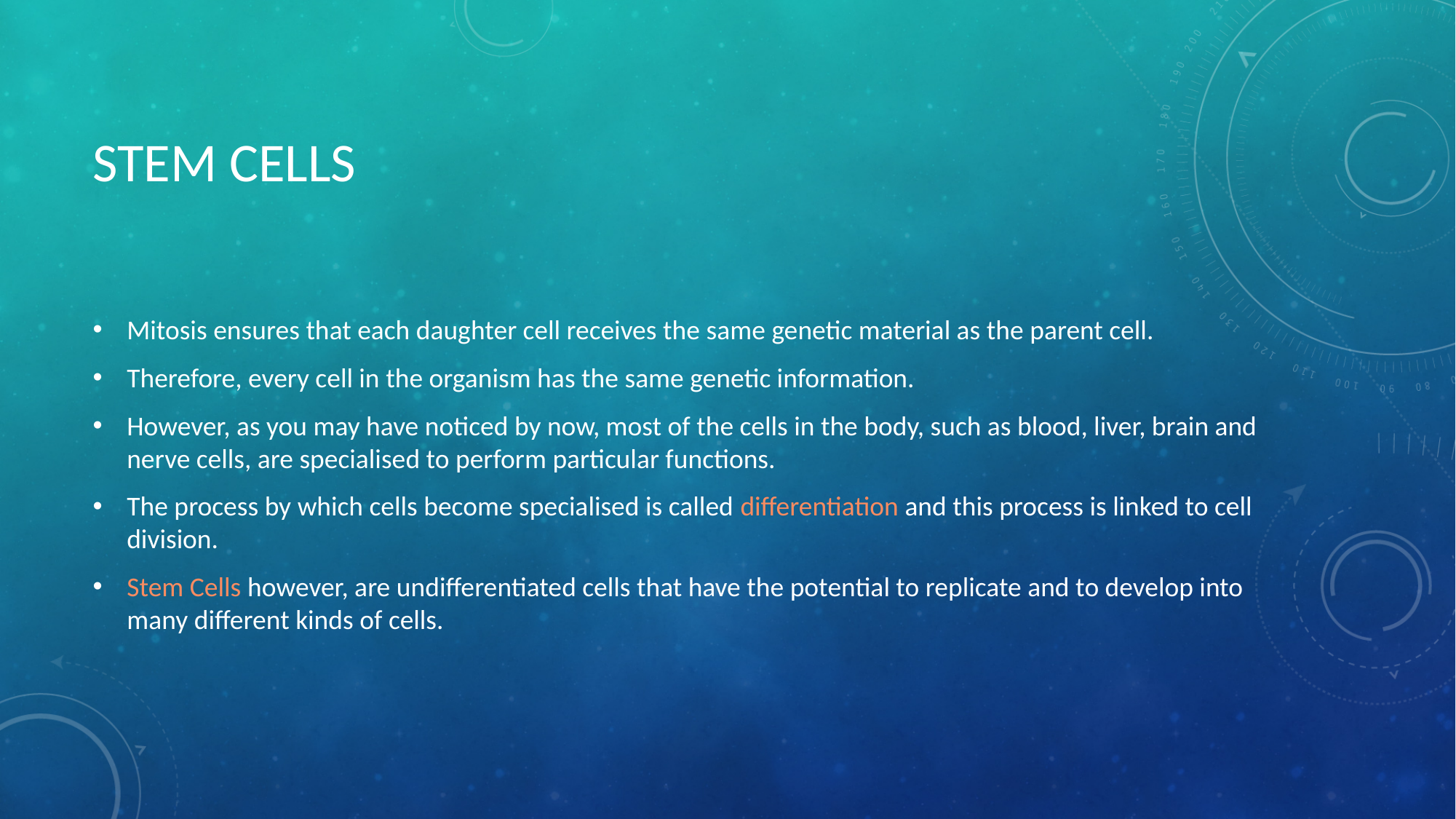

# Stem cells
Mitosis ensures that each daughter cell receives the same genetic material as the parent cell.
Therefore, every cell in the organism has the same genetic information.
However, as you may have noticed by now, most of the cells in the body, such as blood, liver, brain and nerve cells, are specialised to perform particular functions.
The process by which cells become specialised is called differentiation and this process is linked to cell division.
Stem Cells however, are undifferentiated cells that have the potential to replicate and to develop into many different kinds of cells.